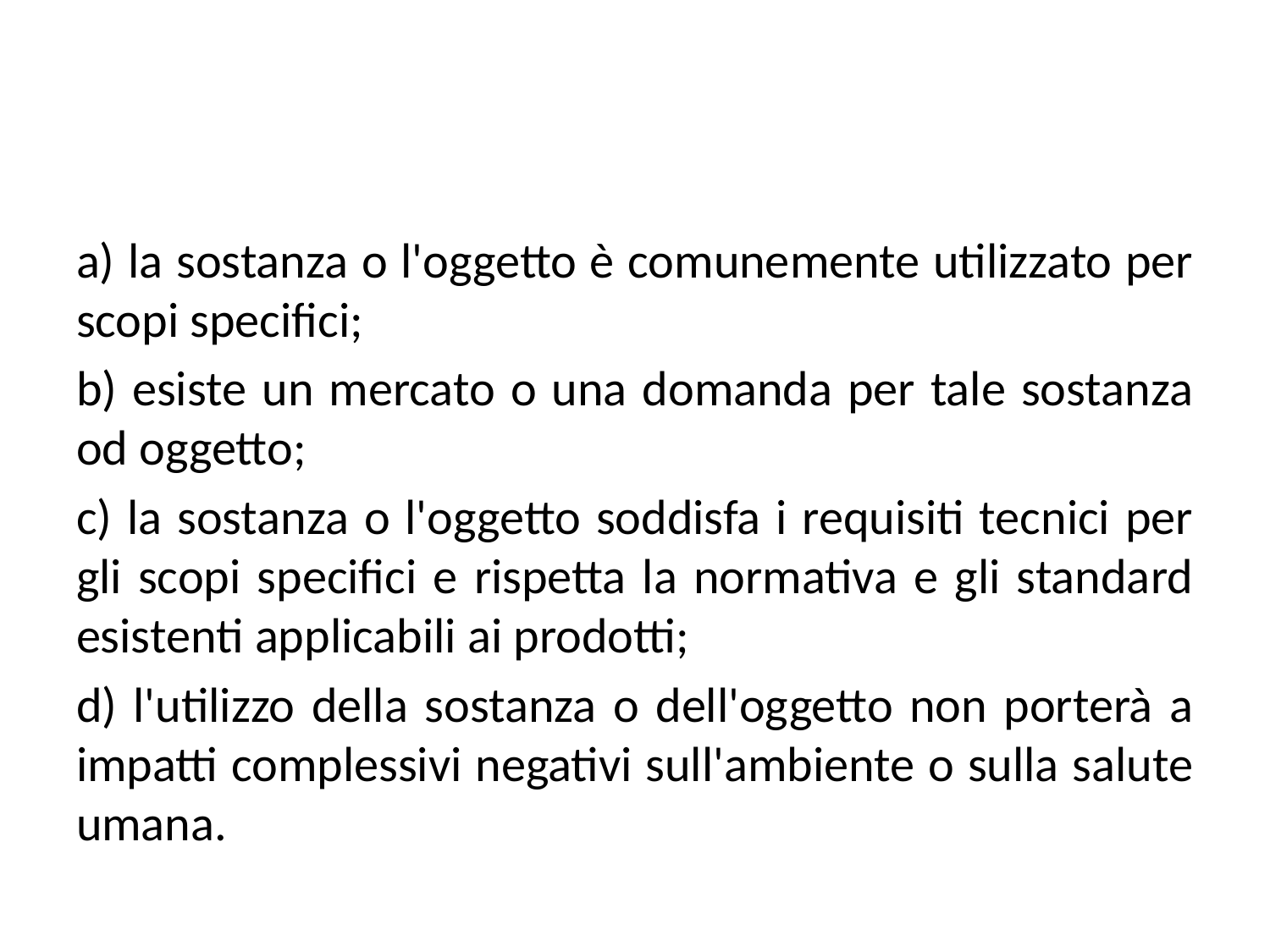

#
a) la sostanza o l'oggetto è comunemente utilizzato per scopi specifici;
b) esiste un mercato o una domanda per tale sostanza od oggetto;
c) la sostanza o l'oggetto soddisfa i requisiti tecnici per gli scopi specifici e rispetta la normativa e gli standard esistenti applicabili ai prodotti;
d) l'utilizzo della sostanza o dell'oggetto non porterà a impatti complessivi negativi sull'ambiente o sulla salute umana.